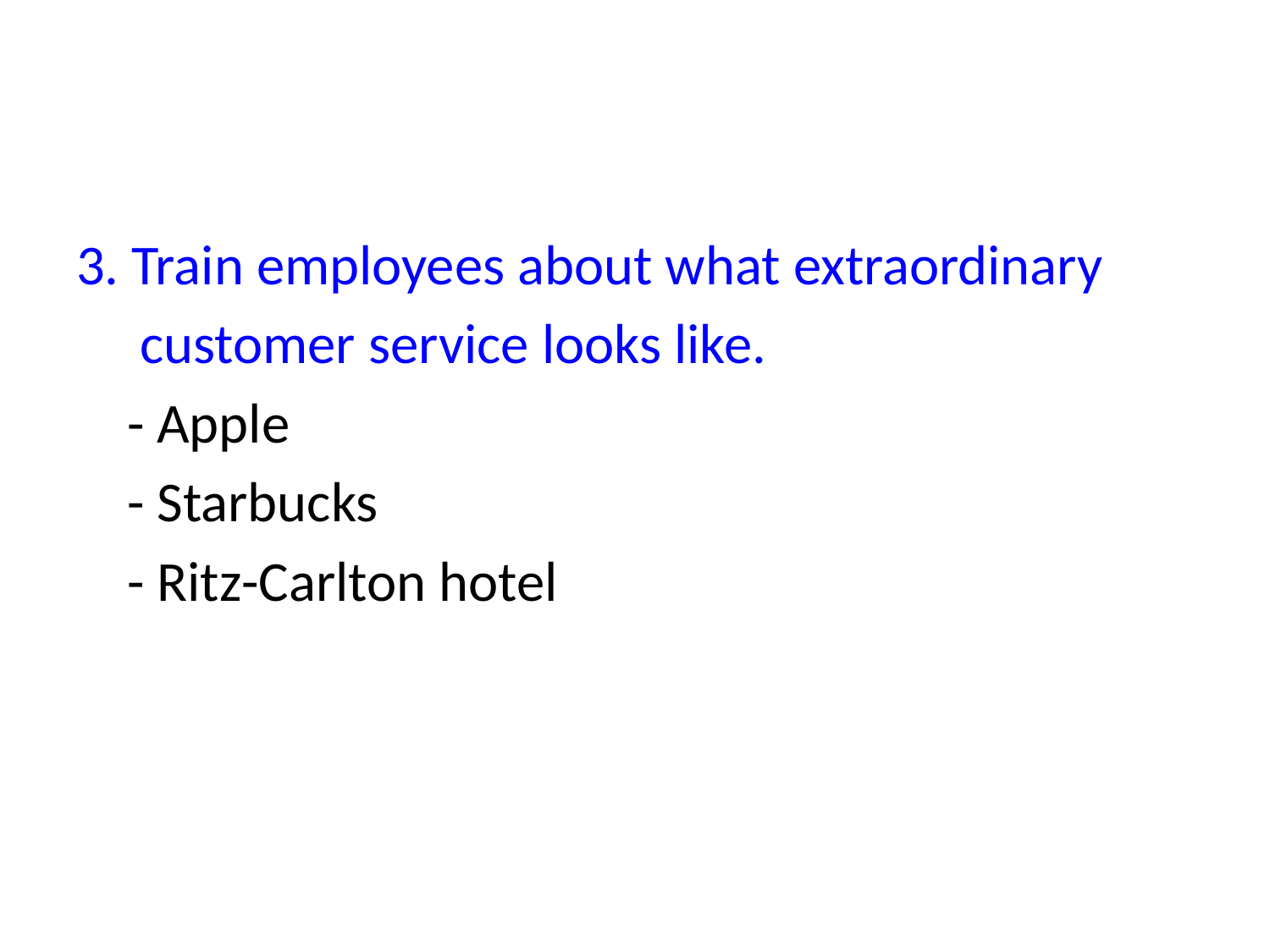

# -
3. Train employees about what extraordinary
     customer service looks like.
    - Apple
    - Starbucks
    - Ritz-Carlton hotel